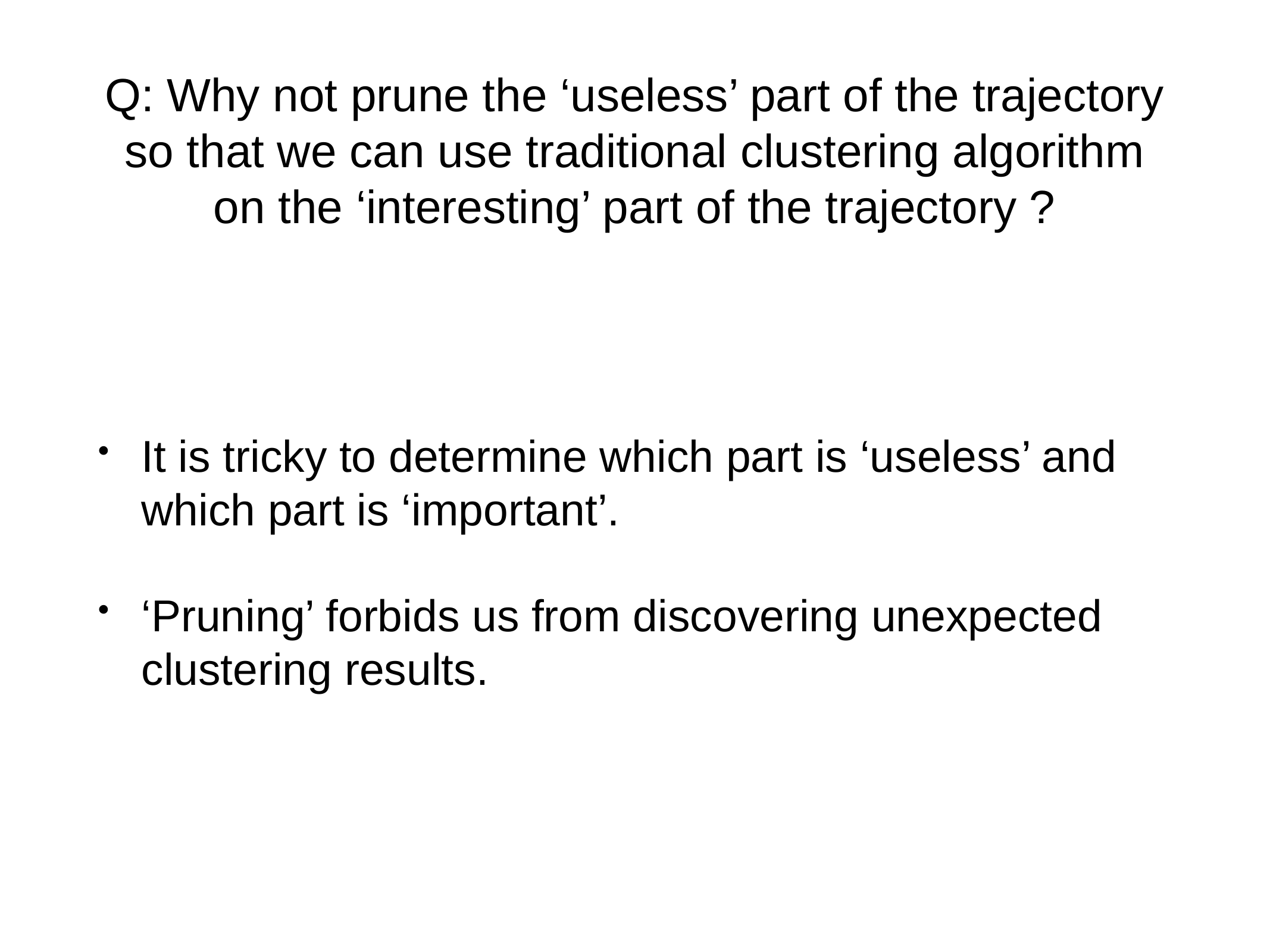

# Q: Why not prune the ‘useless’ part of the trajectory so that we can use traditional clustering algorithm on the ‘interesting’ part of the trajectory ?
It is tricky to determine which part is ‘useless’ and which part is ‘important’.
‘Pruning’ forbids us from discovering unexpected clustering results.